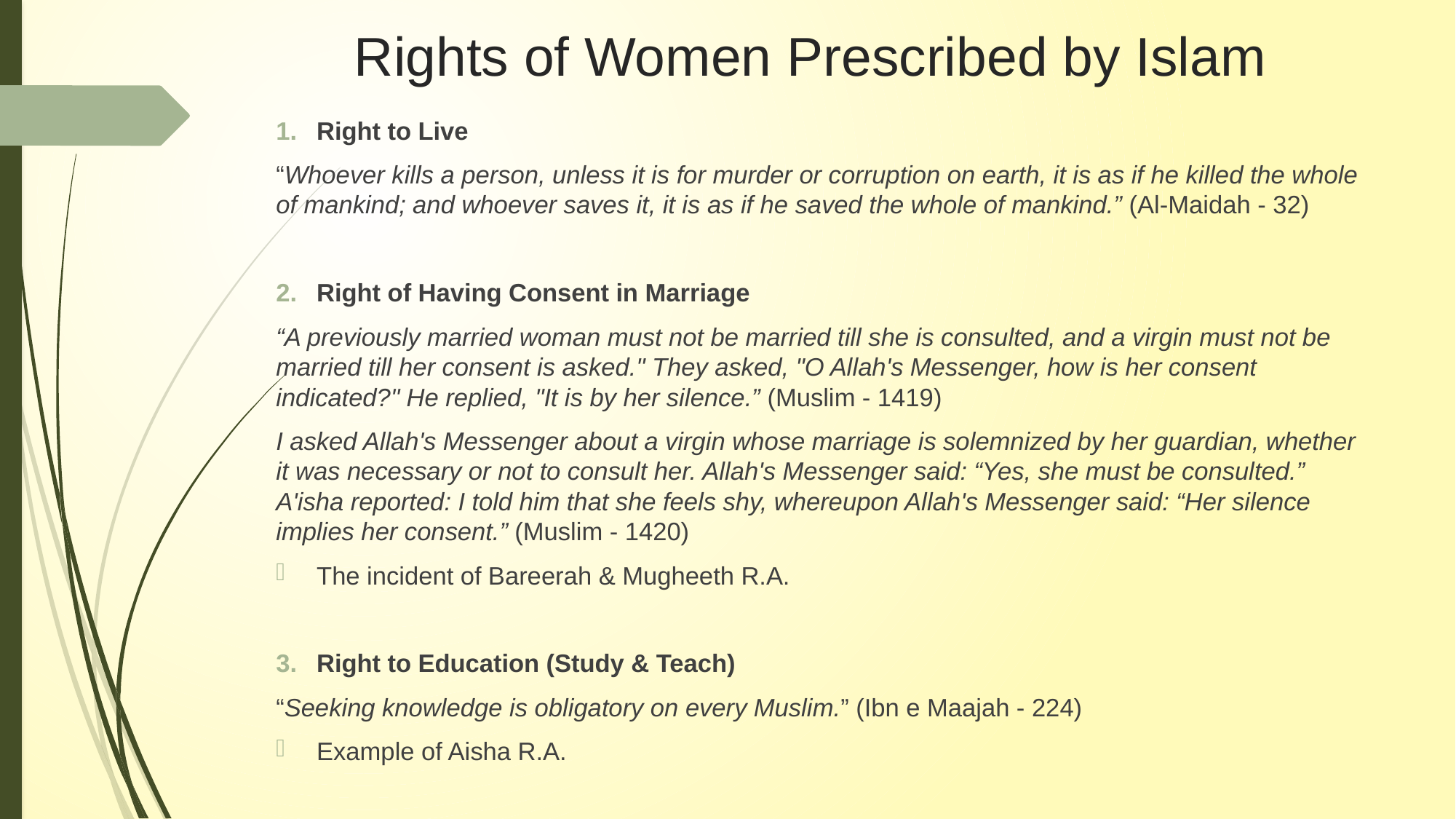

# Rights of Women Prescribed by Islam
Right to Live
“Whoever kills a person, unless it is for murder or corruption on earth, it is as if he killed the whole of mankind; and whoever saves it, it is as if he saved the whole of mankind.” (Al-Maidah - 32)

Right of Having Consent in Marriage
“A previously married woman must not be married till she is consulted, and a virgin must not be married till her consent is asked." They asked, "O Allah's Messenger, how is her consent indicated?" He replied, "It is by her silence.” (Muslim - 1419)
I asked Allah's Messenger about a virgin whose marriage is solemnized by her guardian, whether it was necessary or not to consult her. Allah's Messenger said: “Yes, she must be consulted.” A'isha reported: I told him that she feels shy, whereupon Allah's Messenger said: “Her silence implies her consent.” (Muslim - 1420)
The incident of Bareerah & Mugheeth R.A.

Right to Education (Study & Teach)
“Seeking knowledge is obligatory on every Muslim.” (Ibn e Maajah - 224)
Example of Aisha R.A.